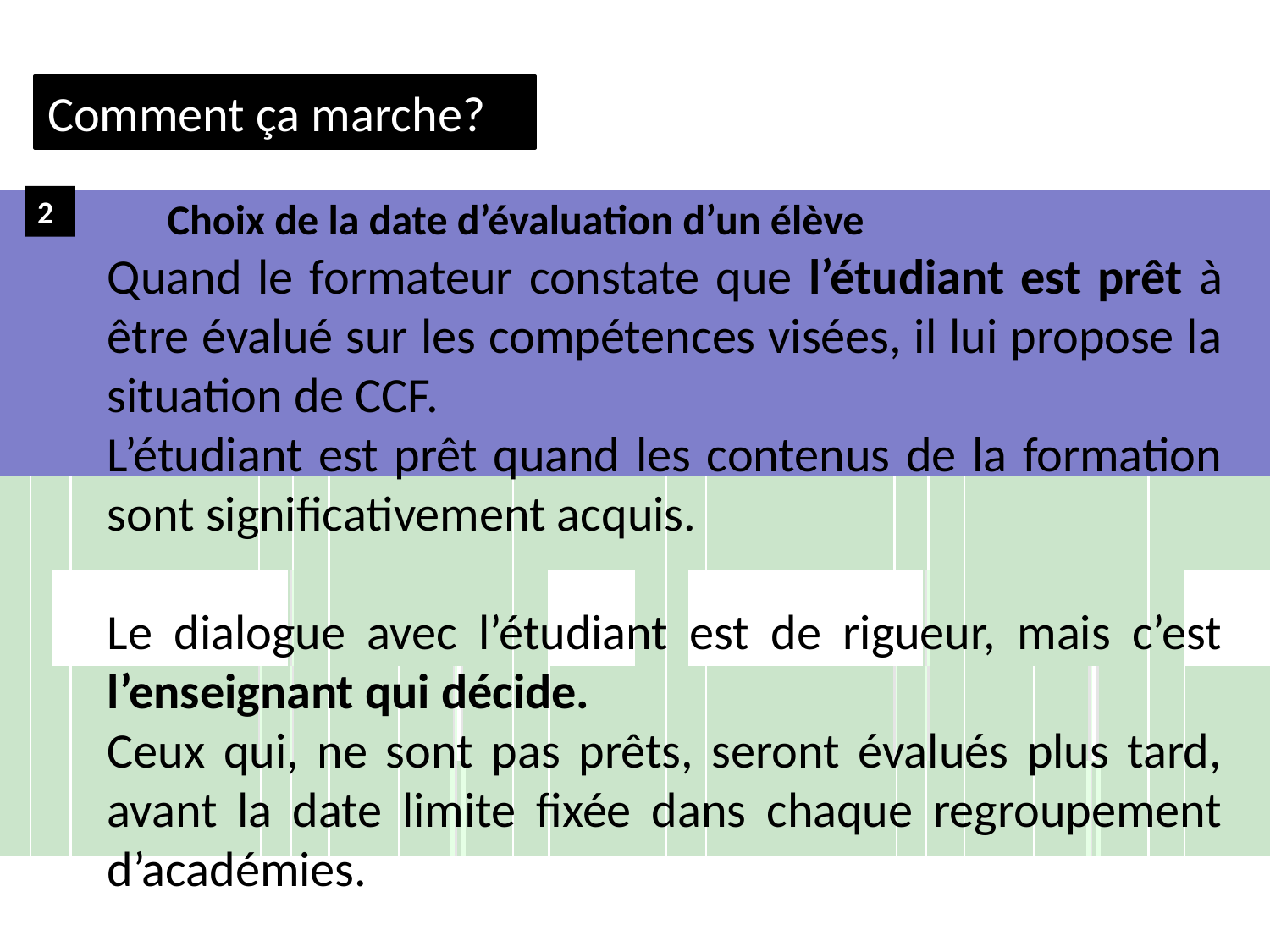

Comment ça marche?
2
Choix de la date d’évaluation d’un élève
Quand le formateur constate que l’étudiant est prêt à être évalué sur les compétences visées, il lui propose la situation de CCF.
L’étudiant est prêt quand les contenus de la formation sont significativement acquis.

Le dialogue avec l’étudiant est de rigueur, mais c’est l’enseignant qui décide.
Ceux qui, ne sont pas prêts, seront évalués plus tard, avant la date limite fixée dans chaque regroupement d’académies.